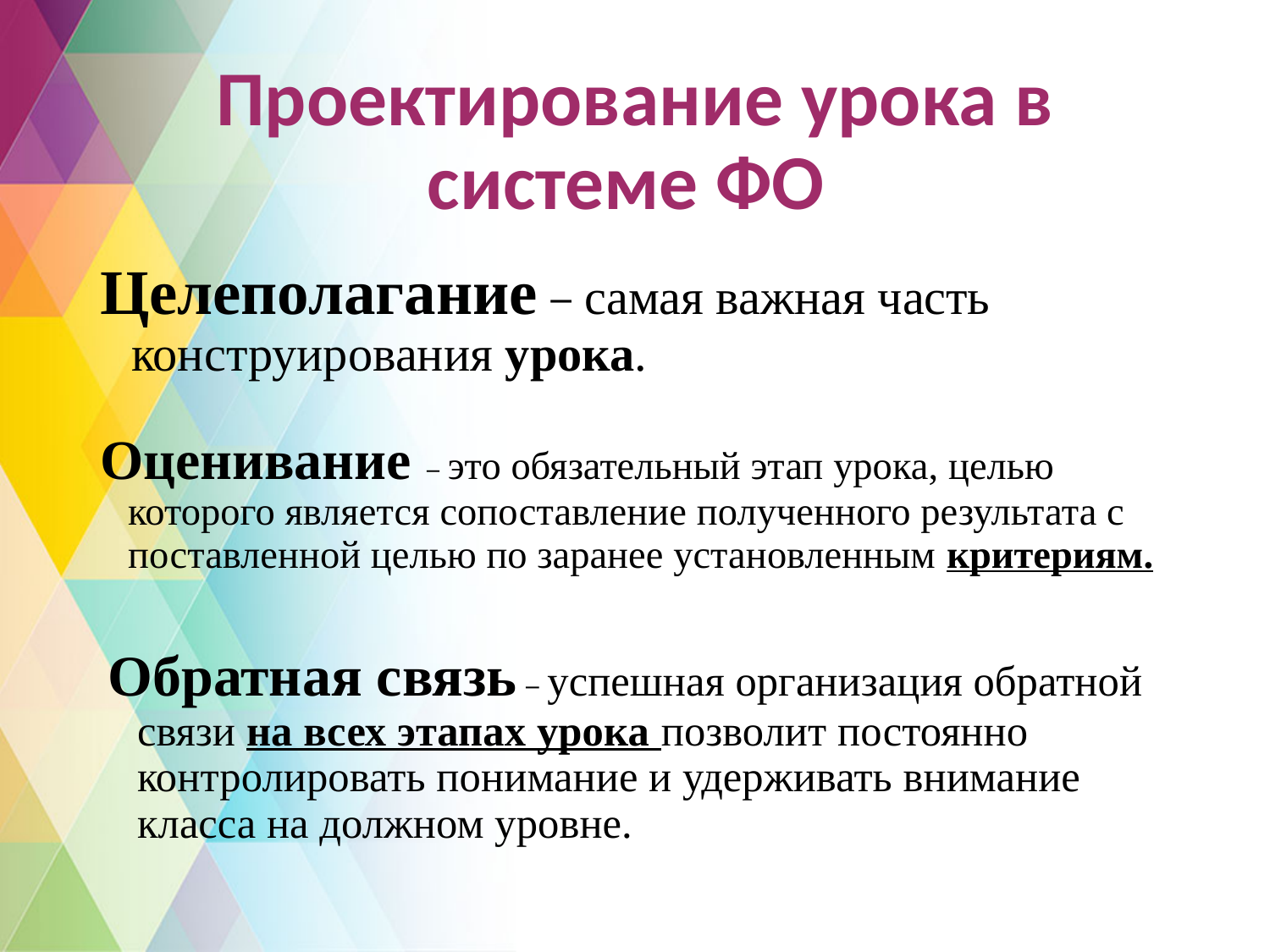

# Проектирование урока в системе ФО
Целеполагание – самая важная часть конструирования урока.
Оценивание – это обязательный этап урока, целью которого является сопоставление полученного результата с поставленной целью по заранее установленным критериям.
Обратная связь – успешная организация обратной связи на всех этапах урока позволит постоянно контролировать понимание и удерживать внимание класса на должном уровне.